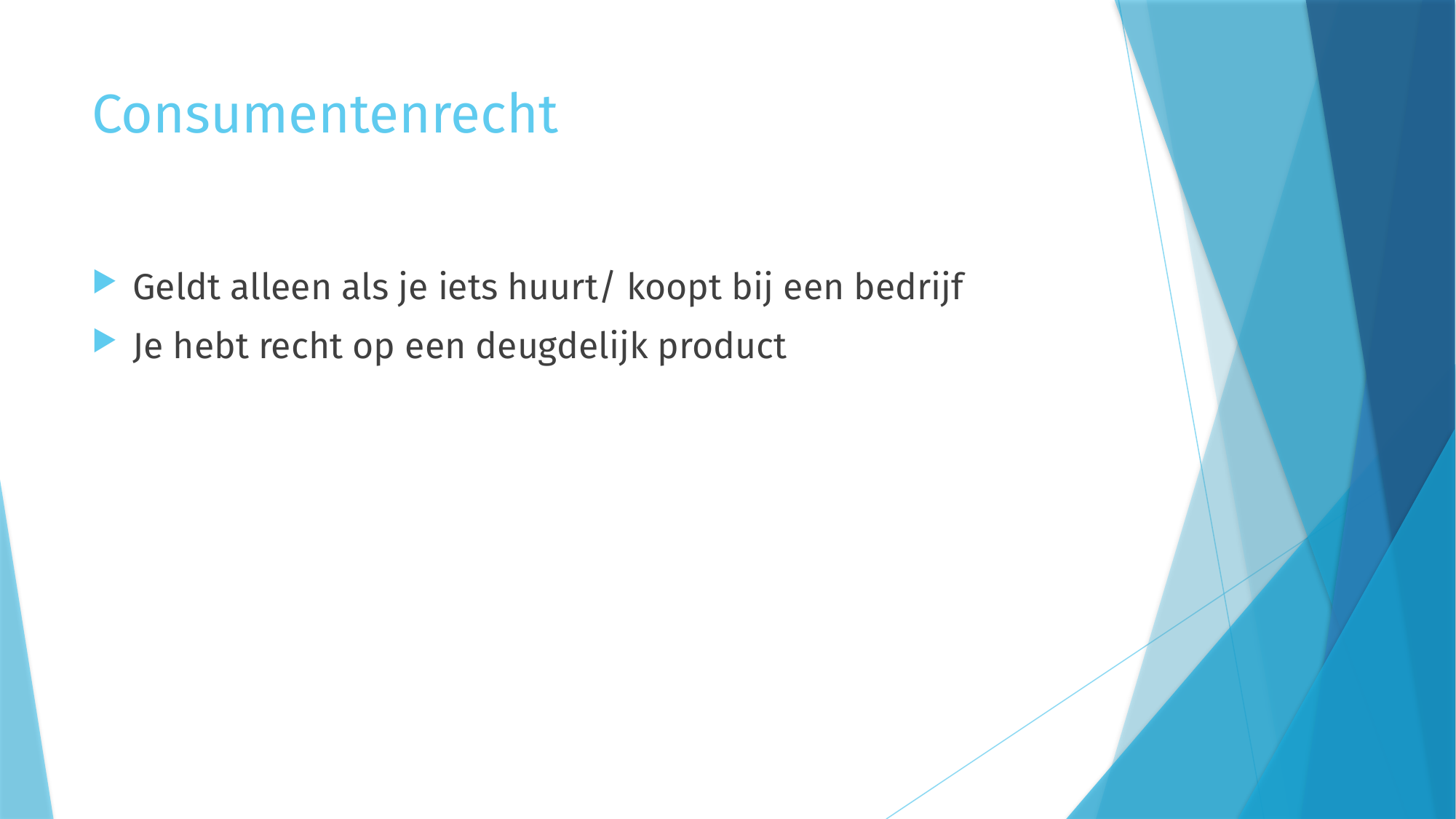

# Consumentenrecht
Geldt alleen als je iets huurt/ koopt bij een bedrijf
Je hebt recht op een deugdelijk product